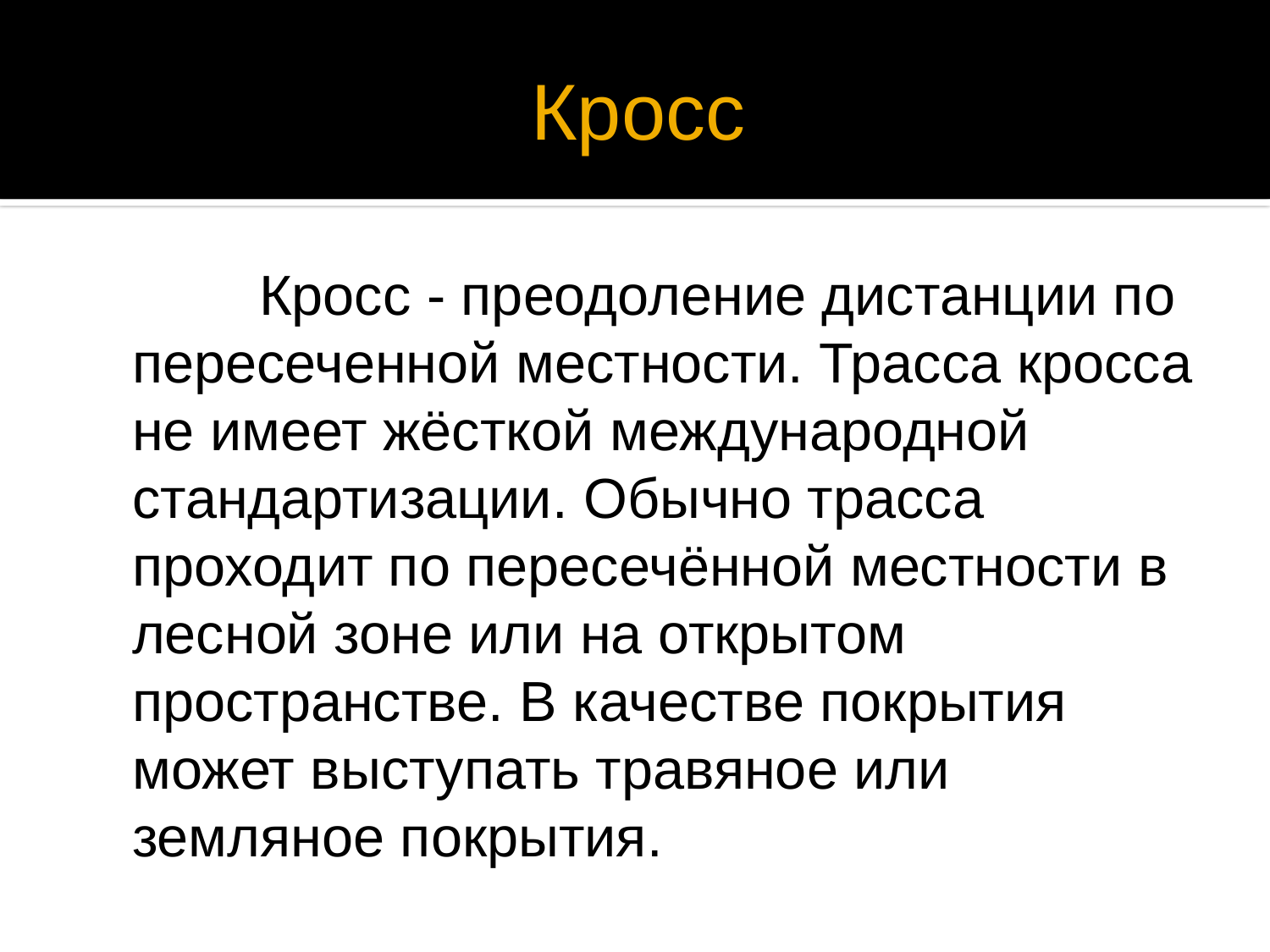

# Кросс
		Кросс - преодоление дистанции по пересеченной местности. Трасса кросса не имеет жёсткой международной стандартизации. Обычно трасса проходит по пересечённой местности в лесной зоне или на открытом пространстве. В качестве покрытия может выступать травяное или земляное покрытия.